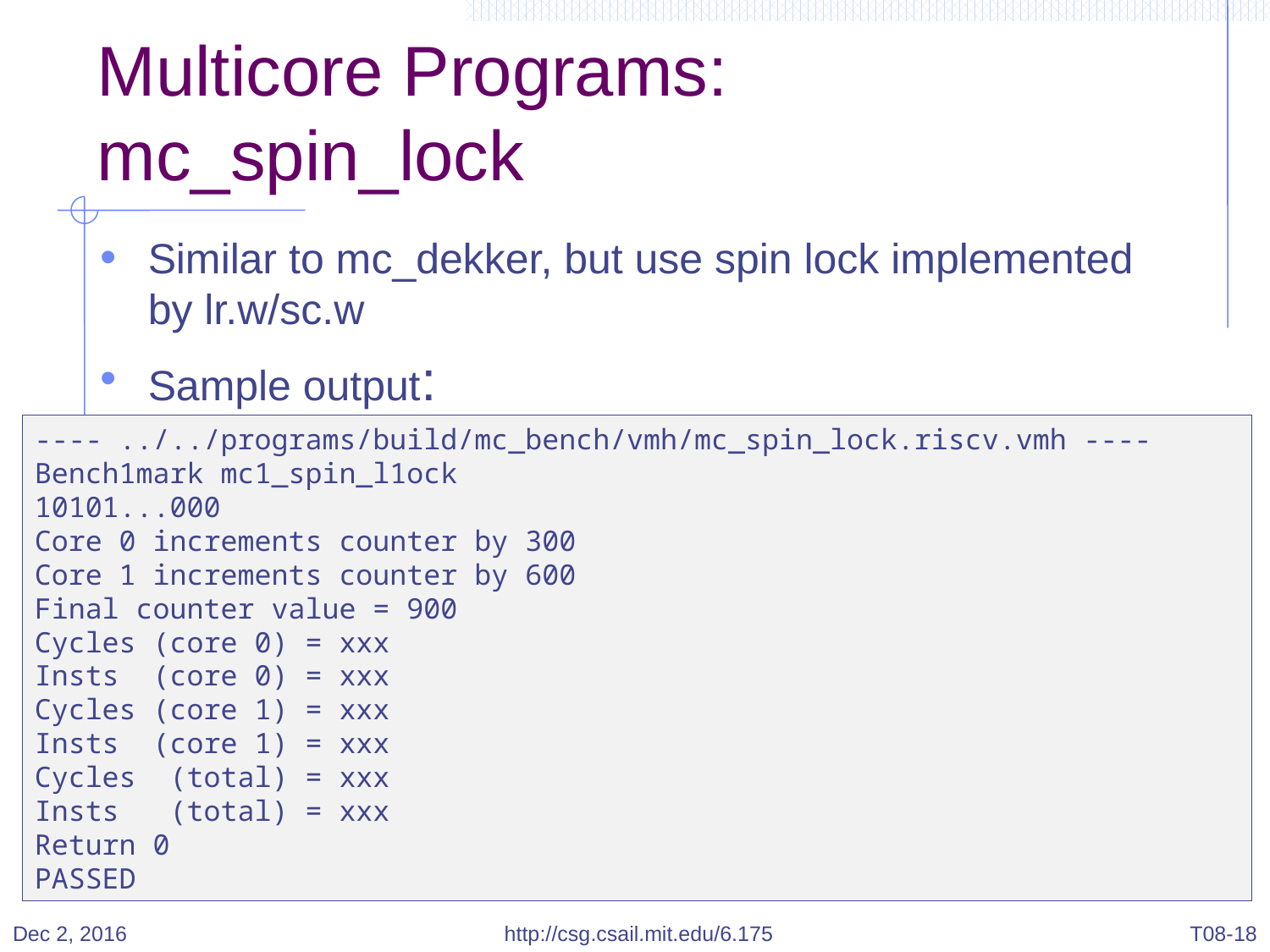

# Multicore Programs: mc_spin_lock
Similar to mc_dekker, but use spin lock implemented by lr.w/sc.w
Sample output:
---- ../../programs/build/mc_bench/vmh/mc_spin_lock.riscv.vmh ----
Bench1mark mc1_spin_l1ock
10101...000
Core 0 increments counter by 300
Core 1 increments counter by 600
Final counter value = 900
Cycles (core 0) = xxx
Insts  (core 0) = xxx
Cycles (core 1) = xxx
Insts  (core 1) = xxx
Cycles  (total) = xxx
Insts   (total) = xxx
Return 0
PASSED
Dec 2, 2016
http://csg.csail.mit.edu/6.175
T08-18